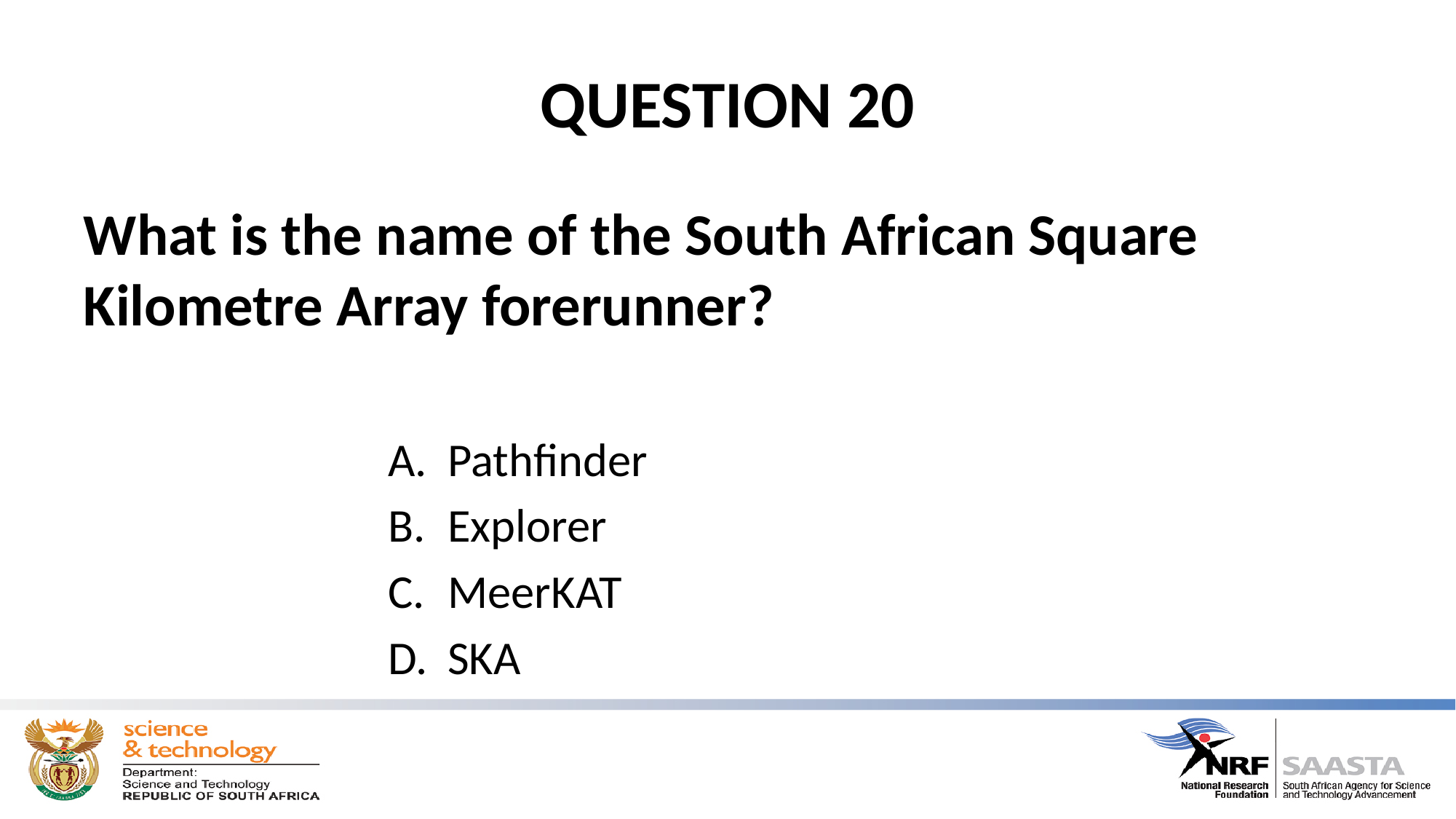

# QUESTION 20
What is the name of the South African Square Kilometre Array forerunner?

Pathfinder
Explorer
MeerKAT
SKA